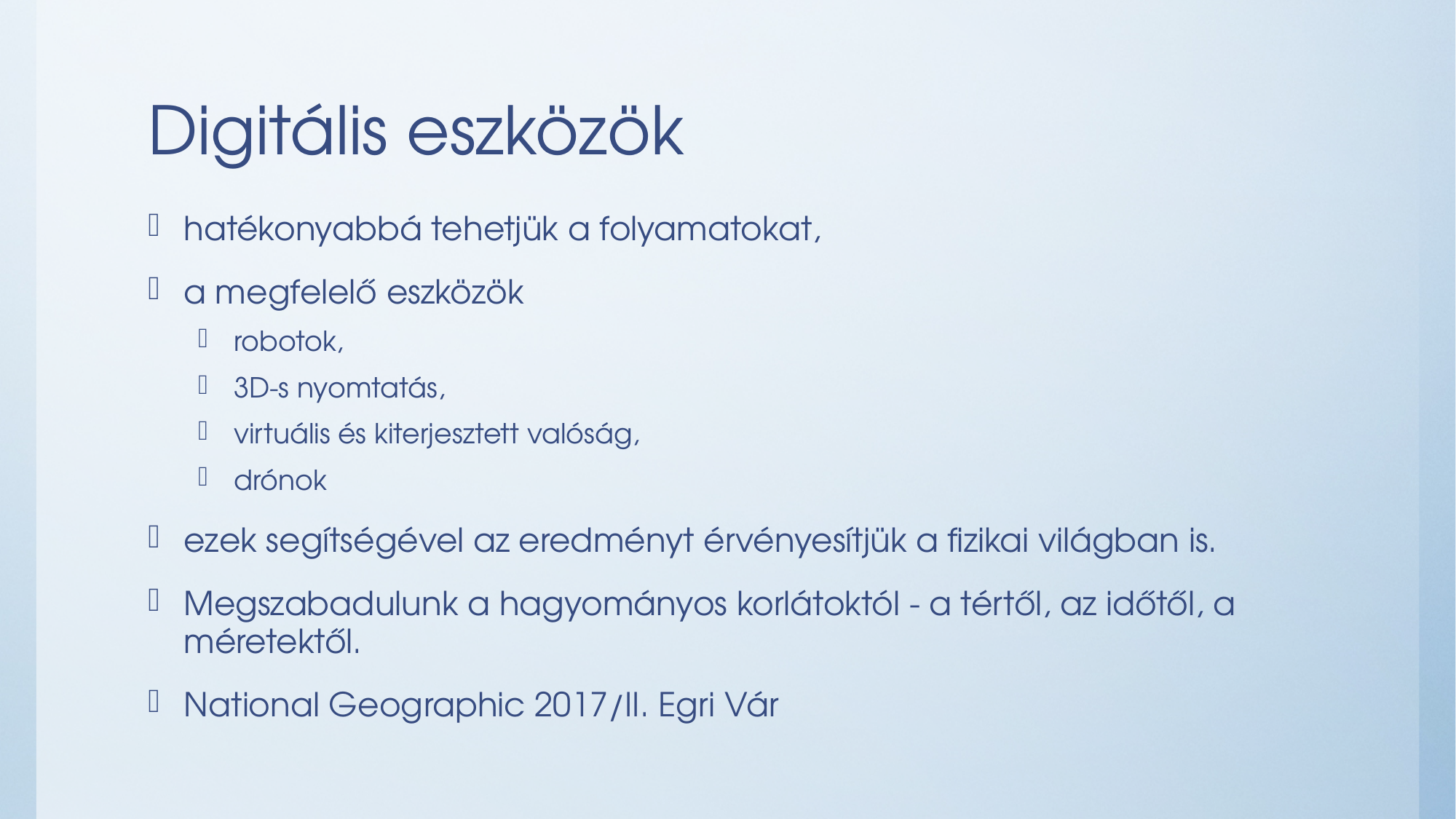

# Digitális eszközök
hatékonyabbá tehetjük a folyamatokat,
a megfelelő eszközök
robotok,
3D-s nyomtatás,
virtuális és kiterjesztett valóság,
drónok
ezek segítségével az eredményt érvényesítjük a fizikai világban is.
Megszabadulunk a hagyományos korlátoktól - a tértől, az időtől, a méretektől.
National Geographic 2017/II. Egri Vár